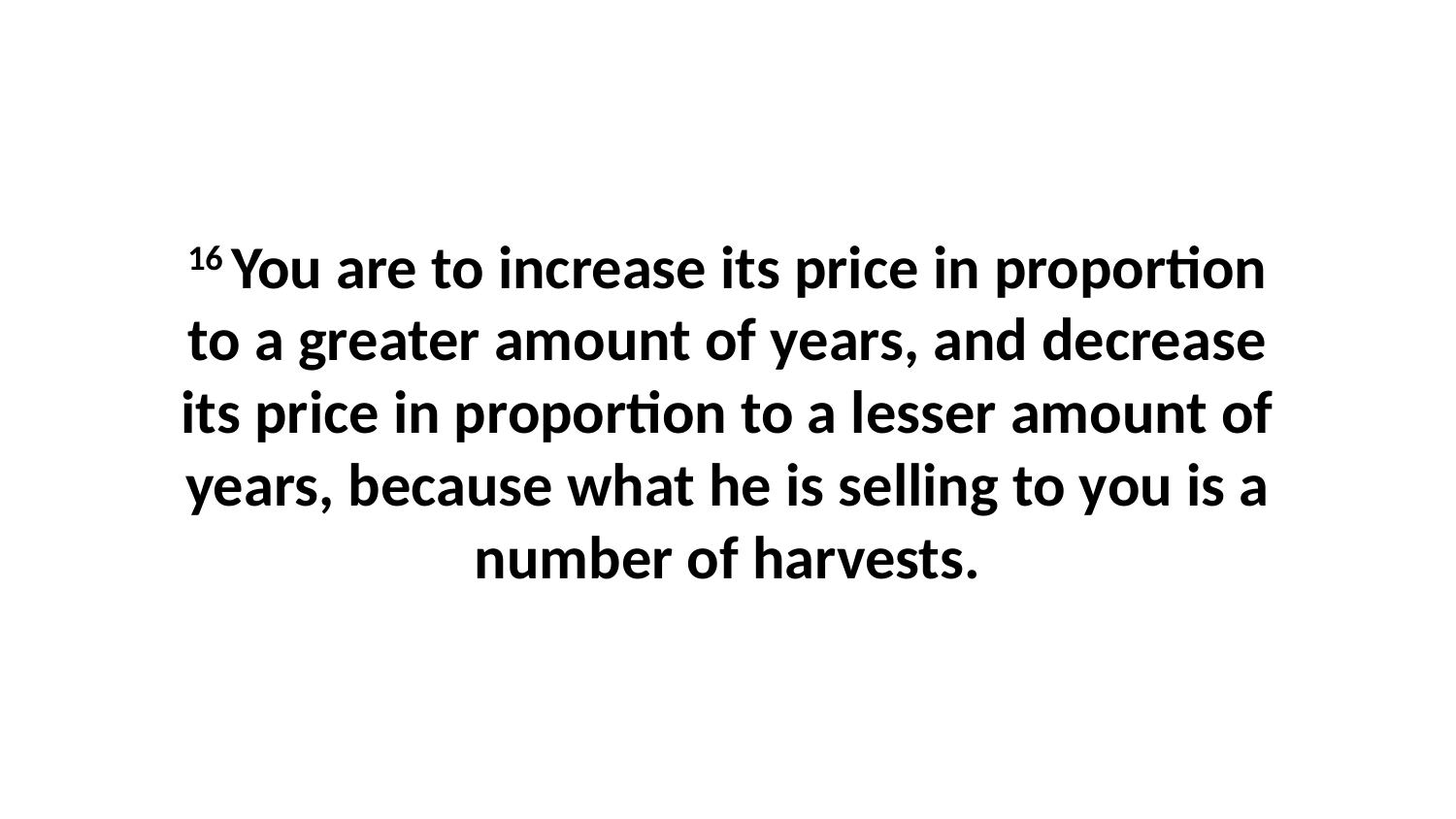

16 You are to increase its price in proportion to a greater amount of years, and decrease its price in proportion to a lesser amount of years, because what he is selling to you is a number of harvests.